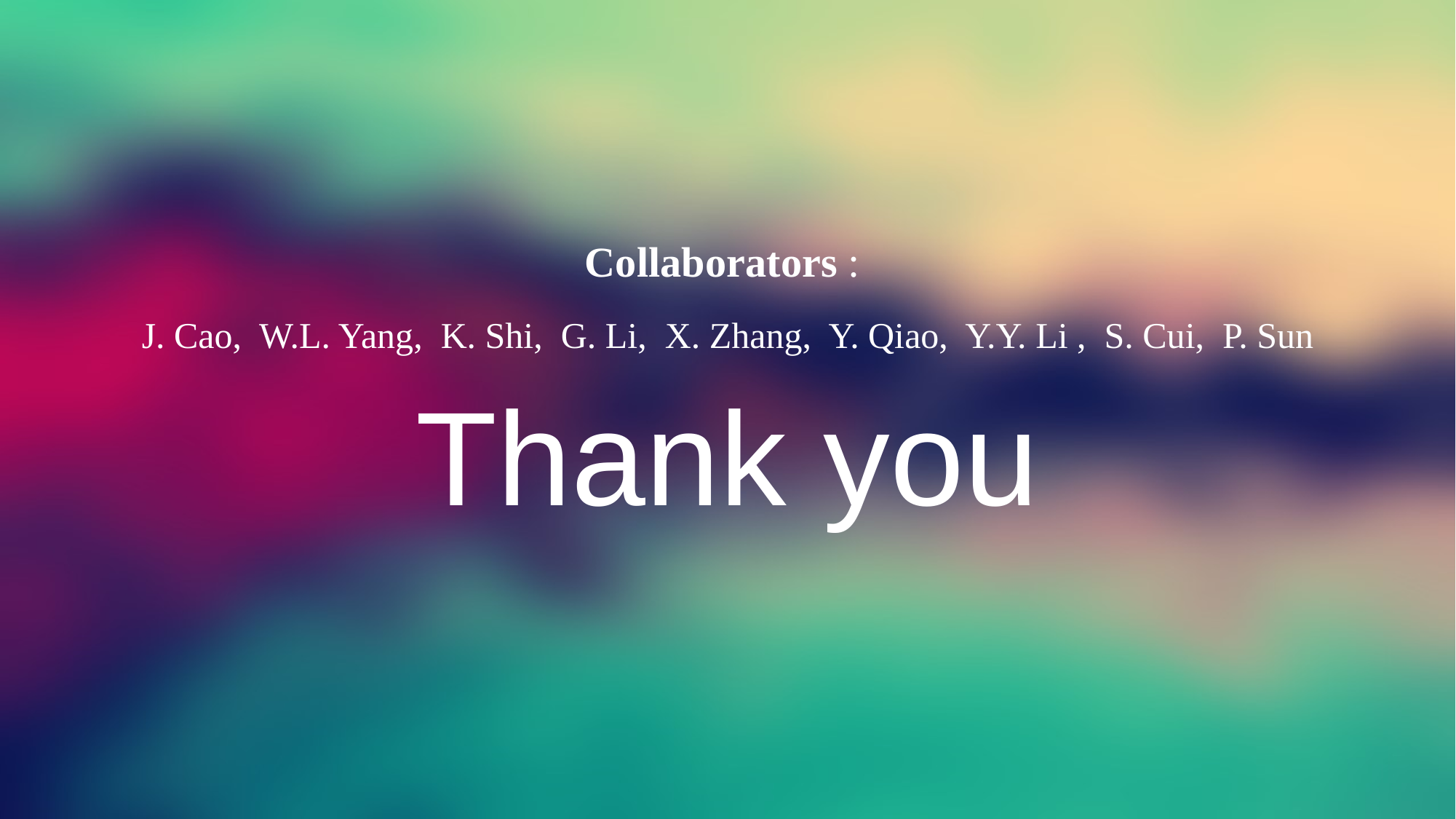

Collaborators :
J. Cao,  W.L. Yang,  K. Shi,  G. Li,  X. Zhang,  Y. Qiao,  Y.Y. Li ,  S. Cui,  P. Sun
Thank you